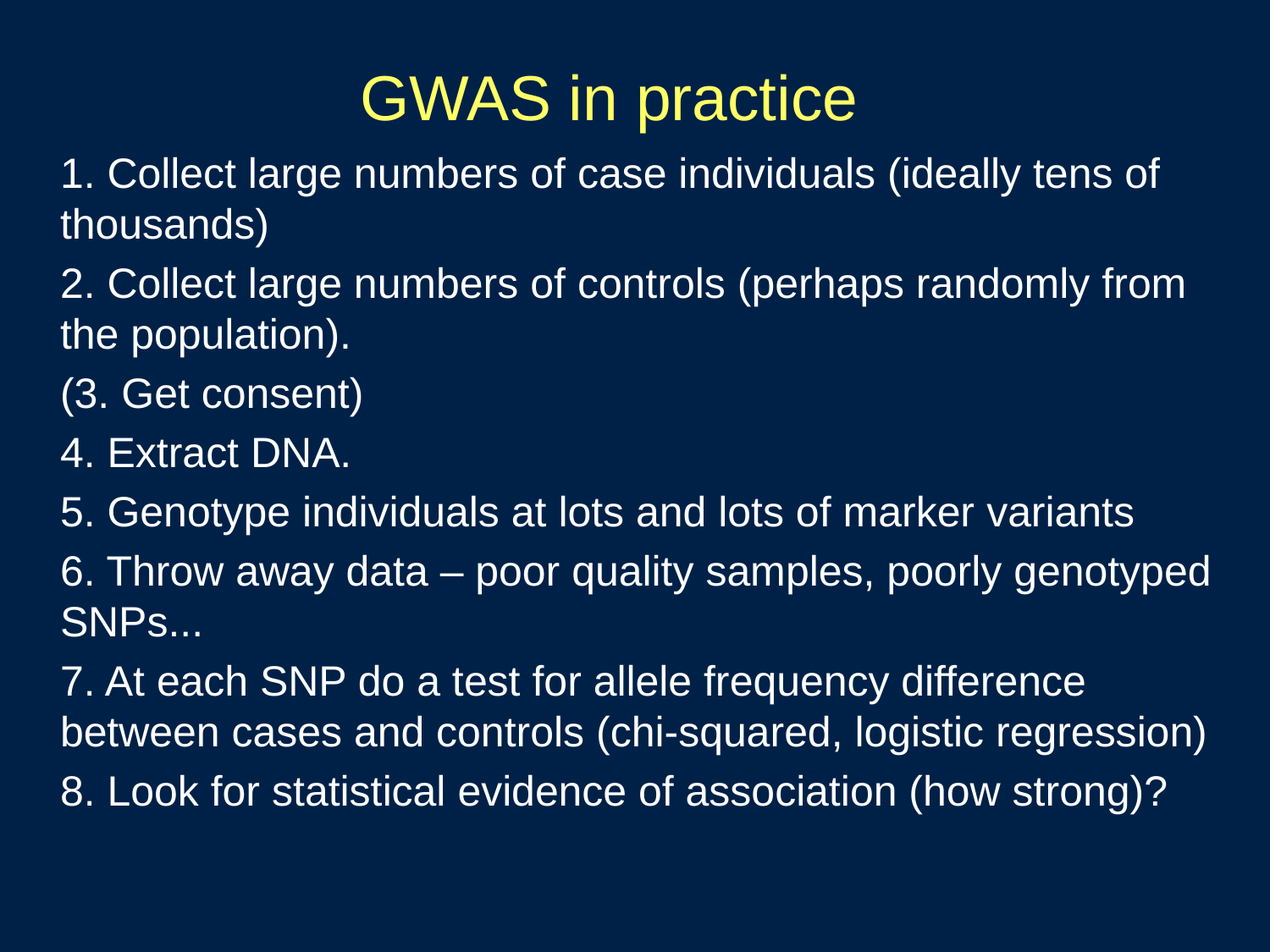

# GWAS in practice
1. Collect large numbers of case individuals (ideally tens of thousands)
2. Collect large numbers of controls (perhaps randomly from the population).
(3. Get consent)
4. Extract DNA.
5. Genotype individuals at lots and lots of marker variants
6. Throw away data – poor quality samples, poorly genotyped SNPs...
7. At each SNP do a test for allele frequency difference between cases and controls (chi-squared, logistic regression)
8. Look for statistical evidence of association (how strong)?